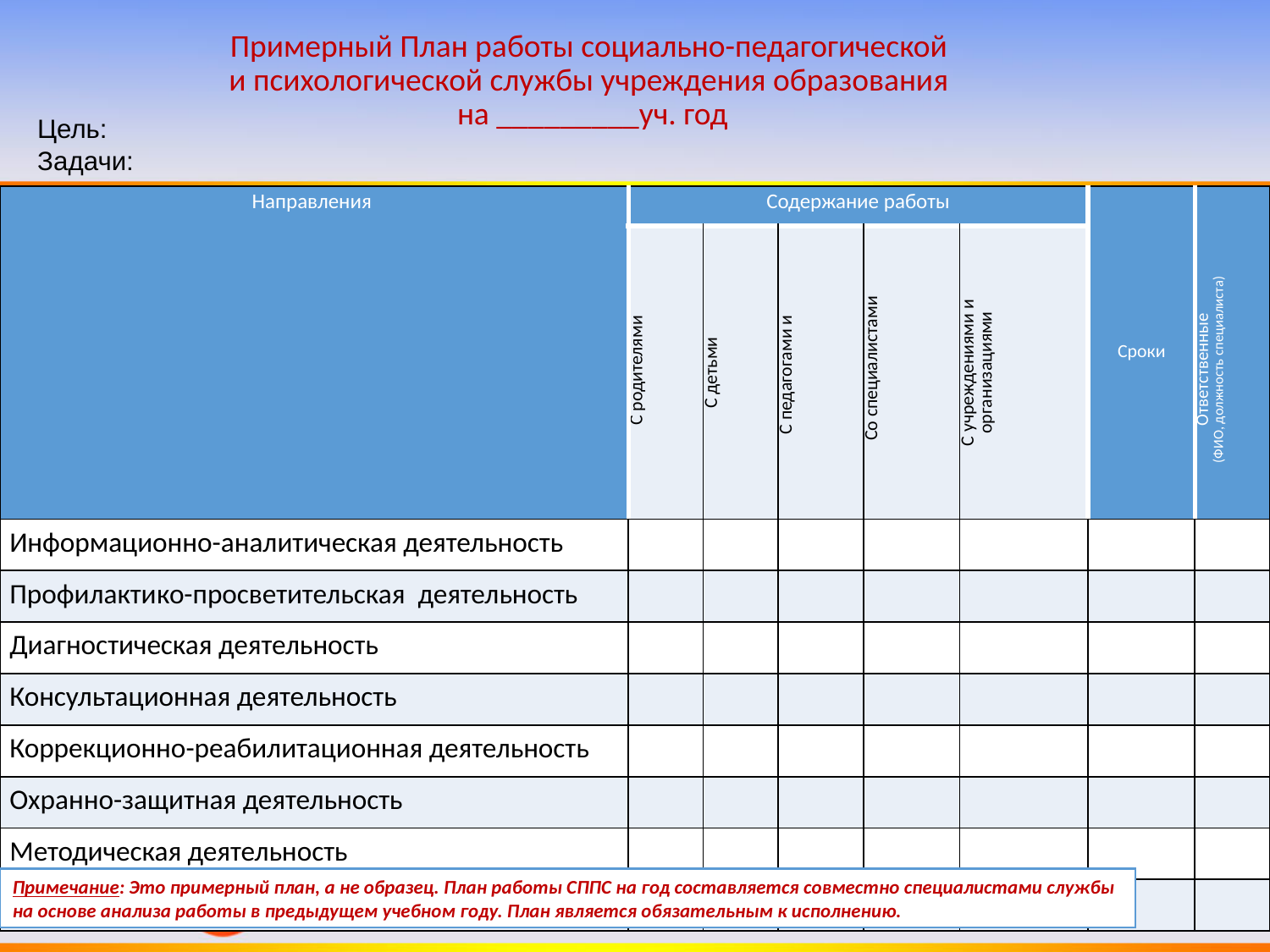

# Примерный План работы социально-педагогической и психологической службы учреждения образования на _________уч. год
Цель:
Задачи:
| Направления | Содержание работы |  |  |  |  | Сроки | Ответственные (ФИО, должность специалиста) |
| --- | --- | --- | --- | --- | --- | --- | --- |
|  | С родителями | С детьми | С педагогами и | Со специалистами | С учреждениями и организациями |  |  |
| Информационно-аналитическая деятельность |  |  |  |  |  |  |  |
| Профилактико-просветительская деятельность |  |  |  |  |  |  |  |
| Диагностическая деятельность |  |  |  |  |  |  |  |
| Консультационная деятельность |  |  |  |  |  |  |  |
| Коррекционно-реабилитационная деятельность |  |  |  |  |  |  |  |
| Охранно-защитная деятельность |  |  |  |  |  |  |  |
| Методическая деятельность |  |  |  |  |  |  |  |
| Работа по повышению профессионального уровня |  |  |  |  |  |  |  |
Примечание: Это примерный план, а не образец. План работы СППС на год составляется совместно специалистами службы на основе анализа работы в предыдущем учебном году. План является обязательным к исполнению.